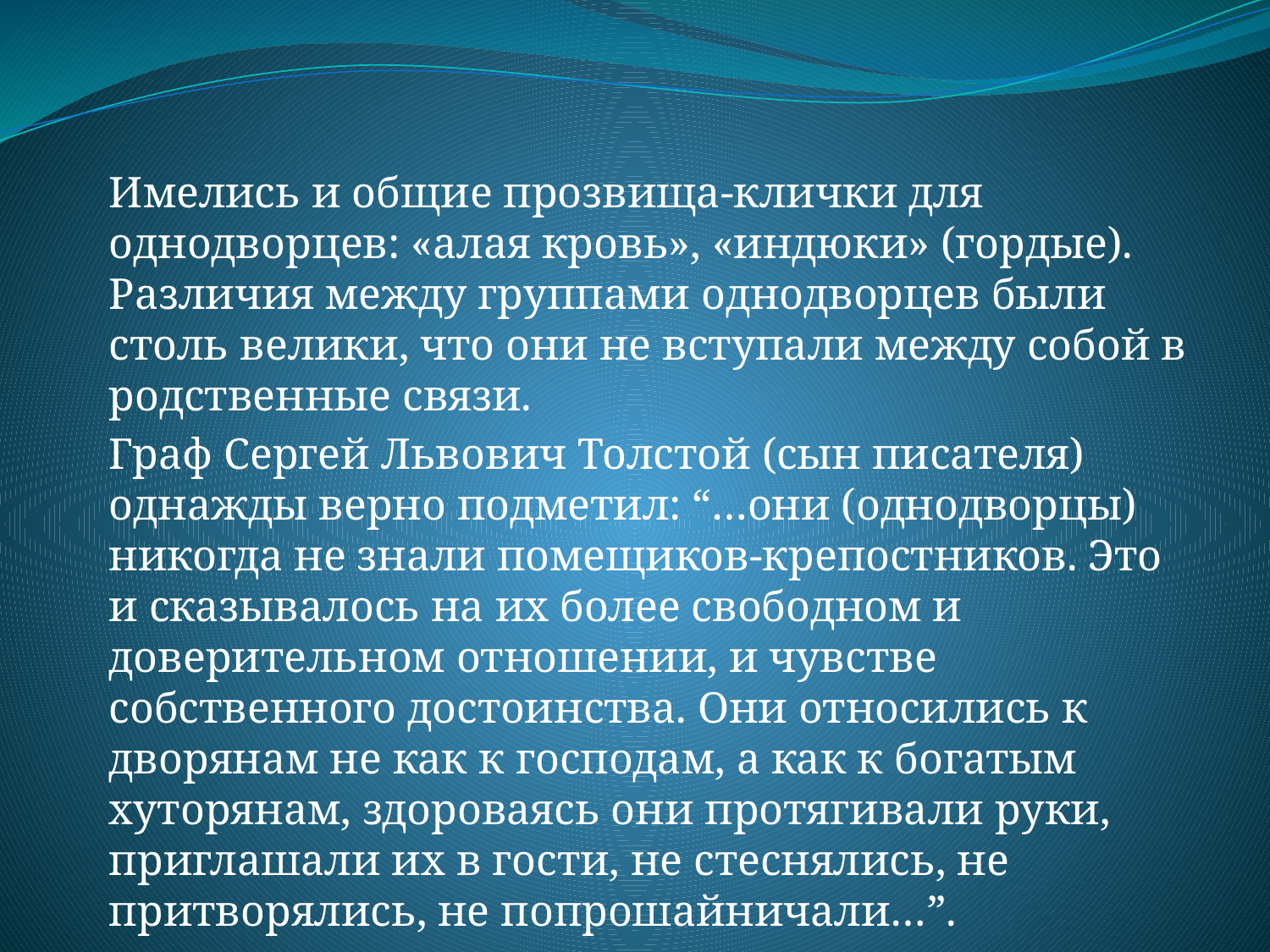

Имелись и общие прозвища-клички для однодворцев: «алая кровь», «индюки» (гордые). Различия между группами однодворцев были столь велики, что они не вступали между собой в родственные связи.
Граф Сергей Львович Толстой (сын писателя) однажды верно подметил: “…они (однодворцы) никогда не знали помещиков-крепостников. Это и сказывалось на их более свободном и доверительном отношении, и чувстве собственного достоинства. Они относились к дворянам не как к господам, а как к богатым хуторянам, здороваясь они протягивали руки, приглашали их в гости, не стеснялись, не притворялись, не попрошайничали…”.